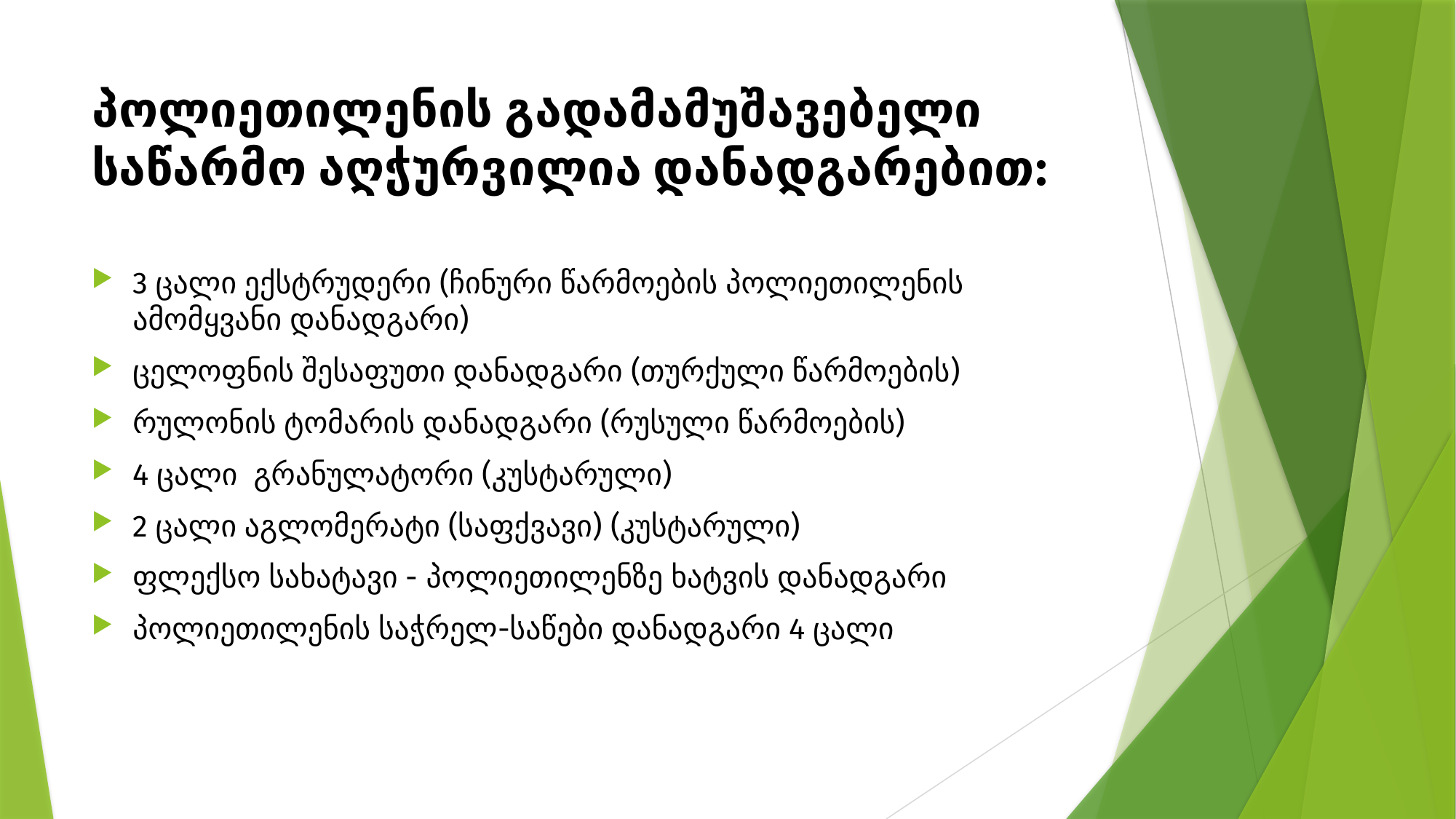

# პოლიეთილენის გადამამუშავებელი საწარმო აღჭურვილია დანადგარებით:
3 ცალი ექსტრუდერი (ჩინური წარმოების პოლიეთილენის ამომყვანი დანადგარი)
ცელოფნის შესაფუთი დანადგარი (თურქული წარმოების)
რულონის ტომარის დანადგარი (რუსული წარმოების)
4 ცალი  გრანულატორი (კუსტარული)
2 ცალი აგლომერატი (საფქვავი) (კუსტარული)
ფლექსო სახატავი - პოლიეთილენზე ხატვის დანადგარი
პოლიეთილენის საჭრელ-საწები დანადგარი 4 ცალი